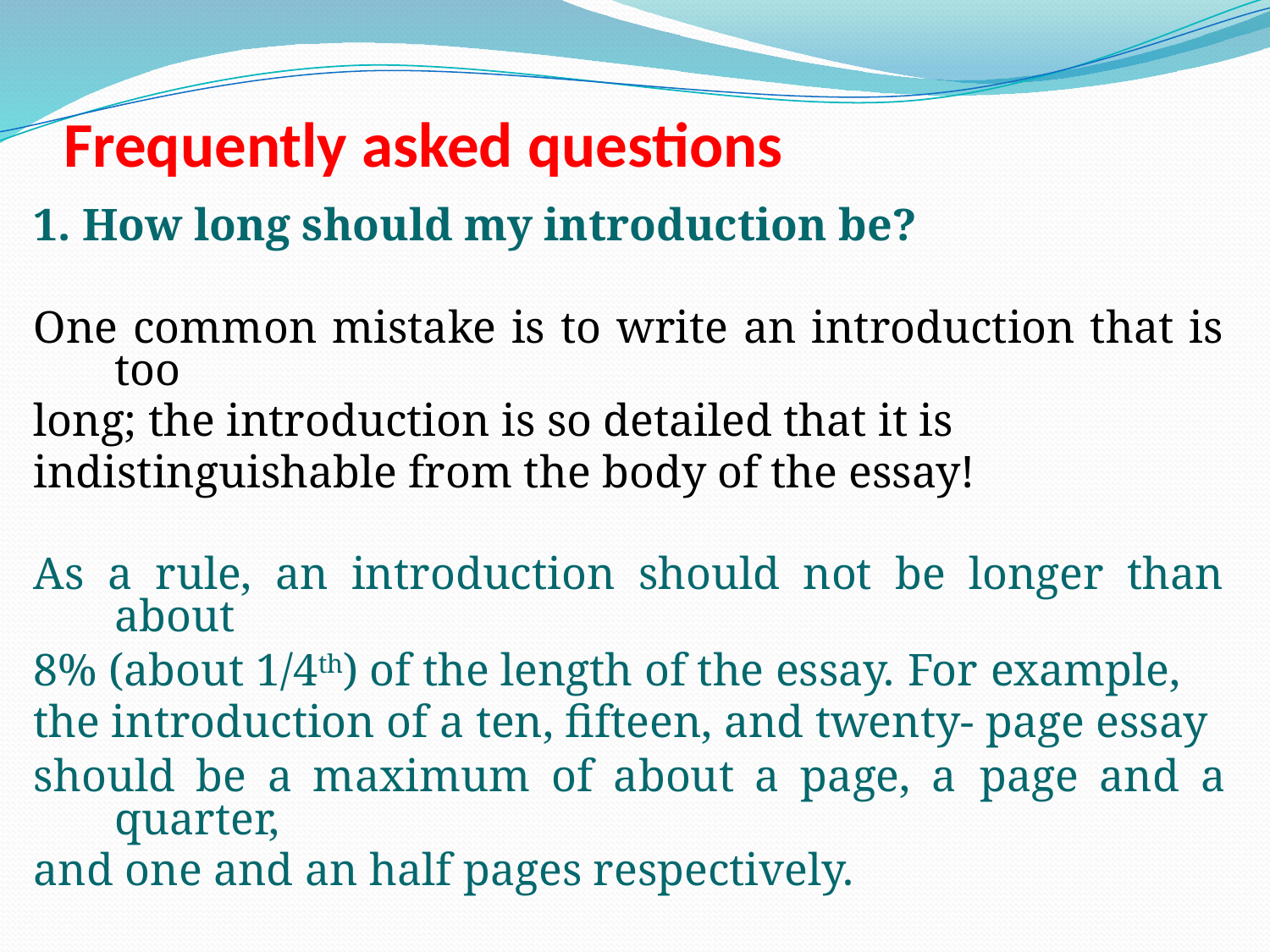

# Frequently asked questions
1. How long should my introduction be?

One common mistake is to write an introduction that is too
long; the introduction is so detailed that it is
indistinguishable from the body of the essay!

As a rule, an introduction should not be longer than about
8% (about 1/4th) of the length of the essay. For example,
the introduction of a ten, fifteen, and twenty- page essay
should be a maximum of about a page, a page and a quarter,
and one and an half pages respectively.